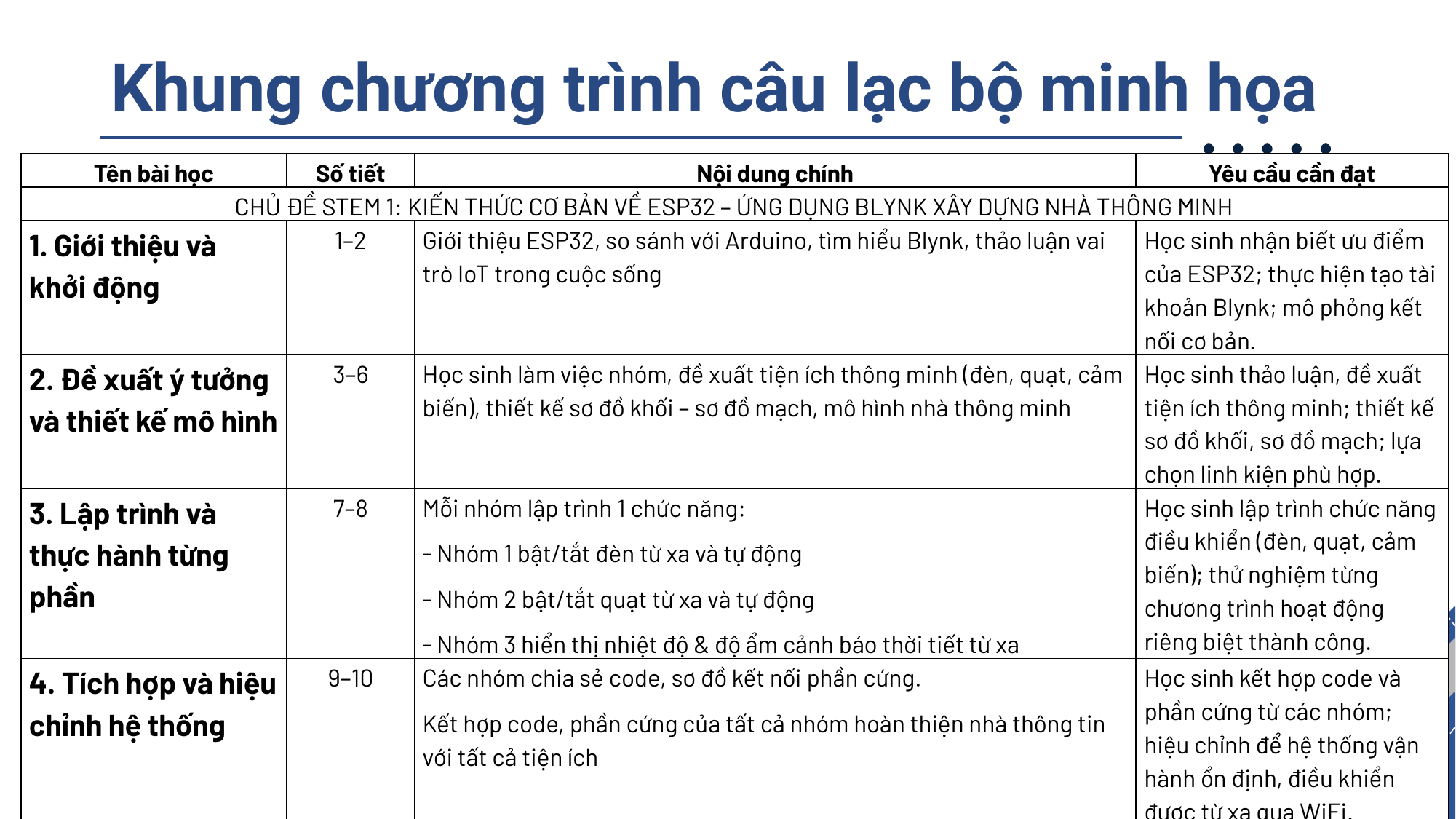

# Khung chương trình câu lạc bộ minh họa
| Tên bài học | Số tiết | Nội dung chính | Yêu cầu cần đạt |
| --- | --- | --- | --- |
| CHỦ ĐỀ STEM 1: KIẾN THỨC CƠ BẢN VỀ ESP32 – ỨNG DỤNG BLYNK XÂY DỰNG NHÀ THÔNG MINH |  |  |  |
| 1. Giới thiệu và khởi động | 1–2 | Giới thiệu ESP32, so sánh với Arduino, tìm hiểu Blynk, thảo luận vai trò IoT trong cuộc sống | Học sinh nhận biết ưu điểm của ESP32; thực hiện tạo tài khoản Blynk; mô phỏng kết nối cơ bản. |
| 2. Đề xuất ý tưởng và thiết kế mô hình | 3–6 | Học sinh làm việc nhóm, đề xuất tiện ích thông minh (đèn, quạt, cảm biến), thiết kế sơ đồ khối – sơ đồ mạch, mô hình nhà thông minh | Học sinh thảo luận, đề xuất tiện ích thông minh; thiết kế sơ đồ khối, sơ đồ mạch; lựa chọn linh kiện phù hợp. |
| 3. Lập trình và thực hành từng phần | 7–8 | Mỗi nhóm lập trình 1 chức năng: - Nhóm 1 bật/tắt đèn từ xa và tự động - Nhóm 2 bật/tắt quạt từ xa và tự động - Nhóm 3 hiển thị nhiệt độ & độ ẩm cảnh báo thời tiết từ xa | Học sinh lập trình chức năng điều khiển (đèn, quạt, cảm biến); thử nghiệm từng chương trình hoạt động riêng biệt thành công. |
| 4. Tích hợp và hiệu chỉnh hệ thống | 9–10 | Các nhóm chia sẻ code, sơ đồ kết nối phần cứng. Kết hợp code, phần cứng của tất cả nhóm hoàn thiện nhà thông tin với tất cả tiện ích | Học sinh kết hợp code và phần cứng từ các nhóm; hiệu chỉnh để hệ thống vận hành ổn định, điều khiển được từ xa qua WiFi. |
24